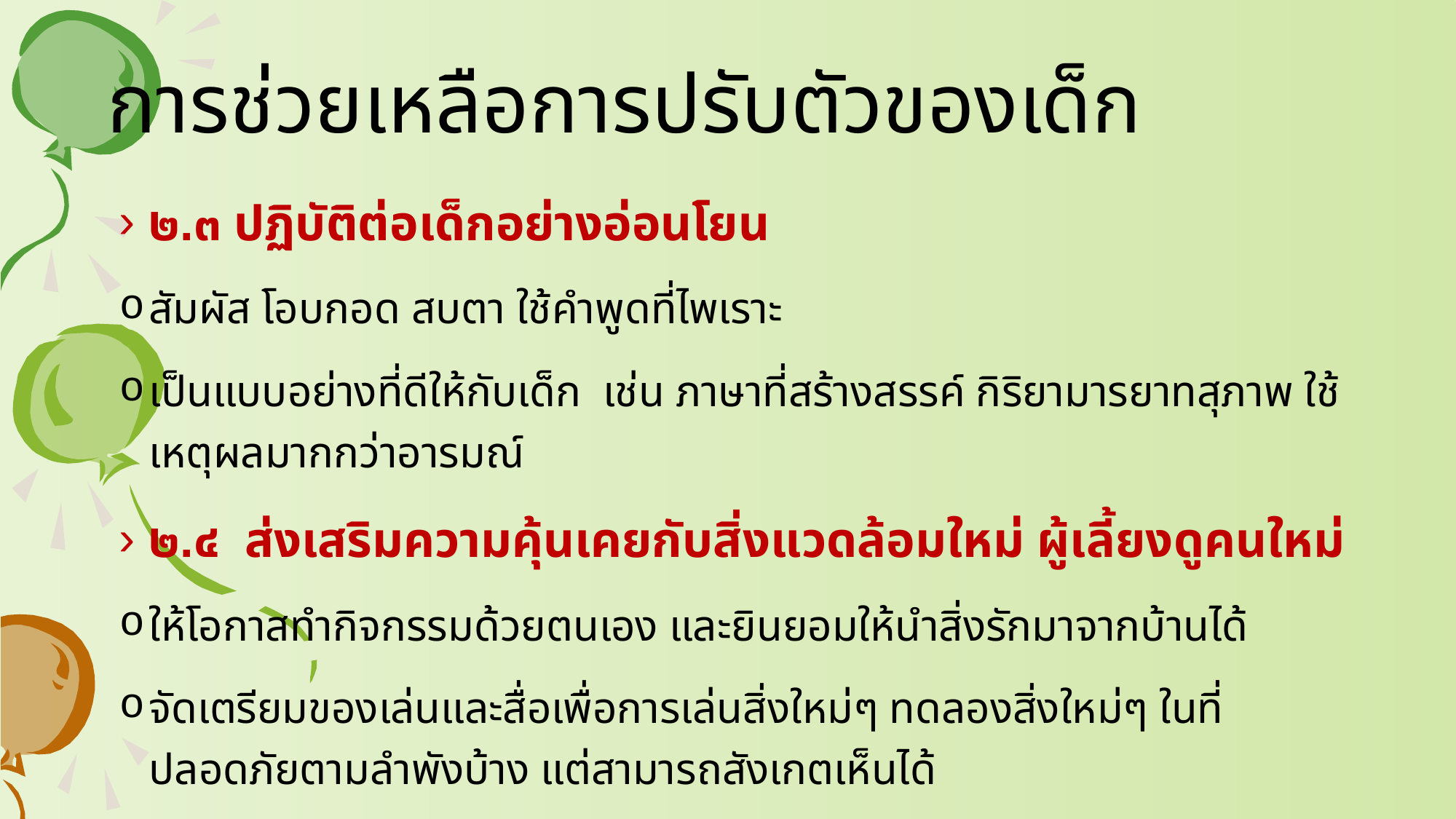

# การช่วยเหลือการปรับตัวของเด็ก
๒.๓ ปฏิบัติต่อเด็กอย่างอ่อนโยน
สัมผัส โอบกอด สบตา ใช้คำพูดที่ไพเราะ
เป็นแบบอย่างที่ดีให้กับเด็ก  เช่น ภาษาที่สร้างสรรค์ กิริยามารยาทสุภาพ ใช้เหตุผลมากกว่าอารมณ์
๒.๔  ส่งเสริมความคุ้นเคยกับสิ่งแวดล้อมใหม่ ผู้เลี้ยงดูคนใหม่
ให้โอกาสทำกิจกรรมด้วยตนเอง และยินยอมให้นำสิ่งรักมาจากบ้านได้
จัดเตรียมของเล่นและสื่อเพื่อการเล่นสิ่งใหม่ๆ ทดลองสิ่งใหม่ๆ ในที่ปลอดภัยตามลำพังบ้าง แต่สามารถสังเกตเห็นได้